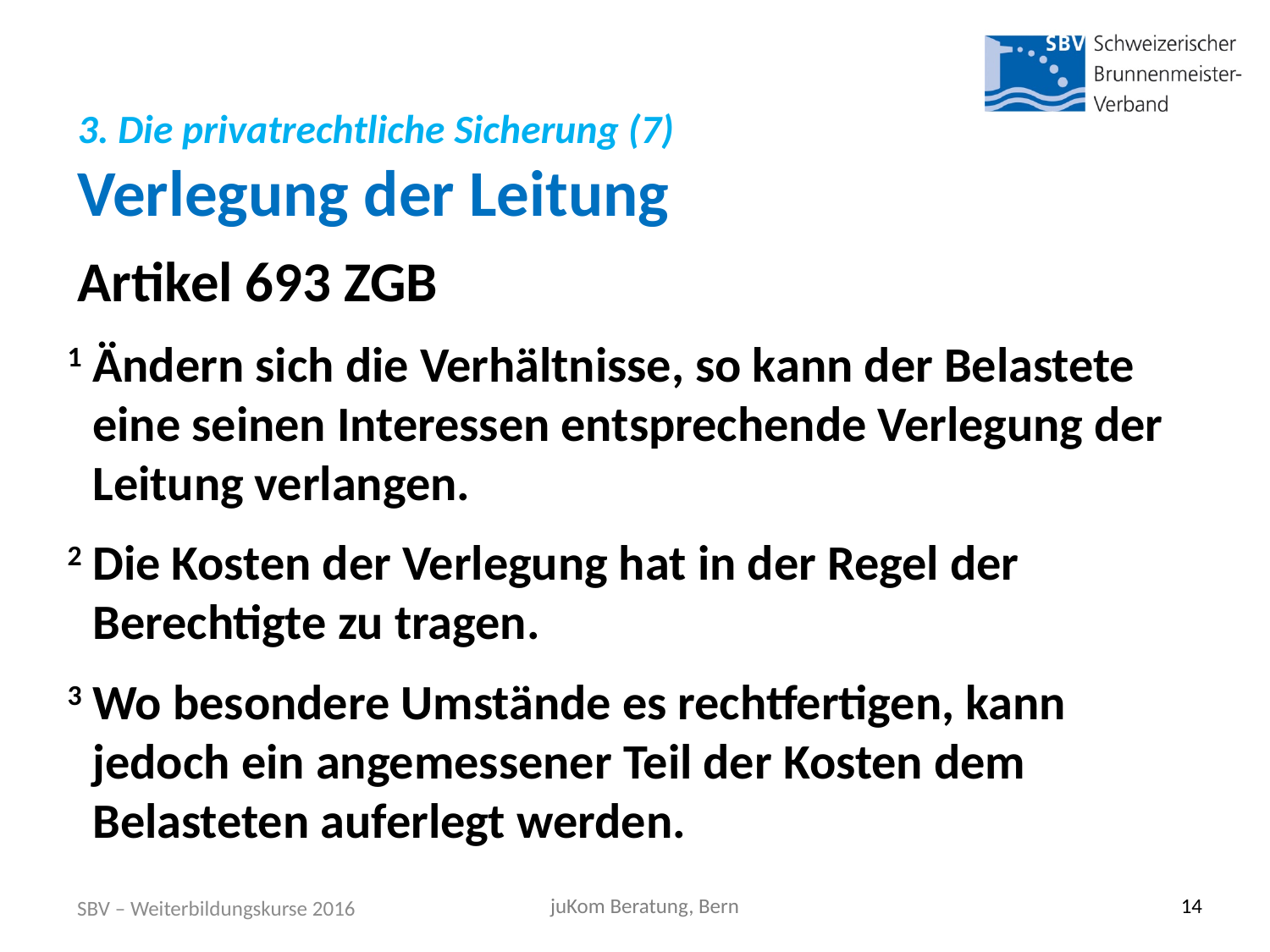

3. Die privatrechtliche Sicherung (7)
Verlegung der Leitung

# Artikel 693 ZGB
1 	Ändern sich die Verhältnisse, so kann der Belastete eine seinen Interessen entsprechende Verlegung der Leitung verlangen.

2 	Die Kosten der Verlegung hat in der Regel der Berechtigte zu tragen.

3 	Wo besondere Umstände es rechtfertigen, kann jedoch ein angemessener Teil der Kosten dem Belasteten auferlegt werden.
SBV – Weiterbildungskurse 2016
juKom Beratung, Bern
14